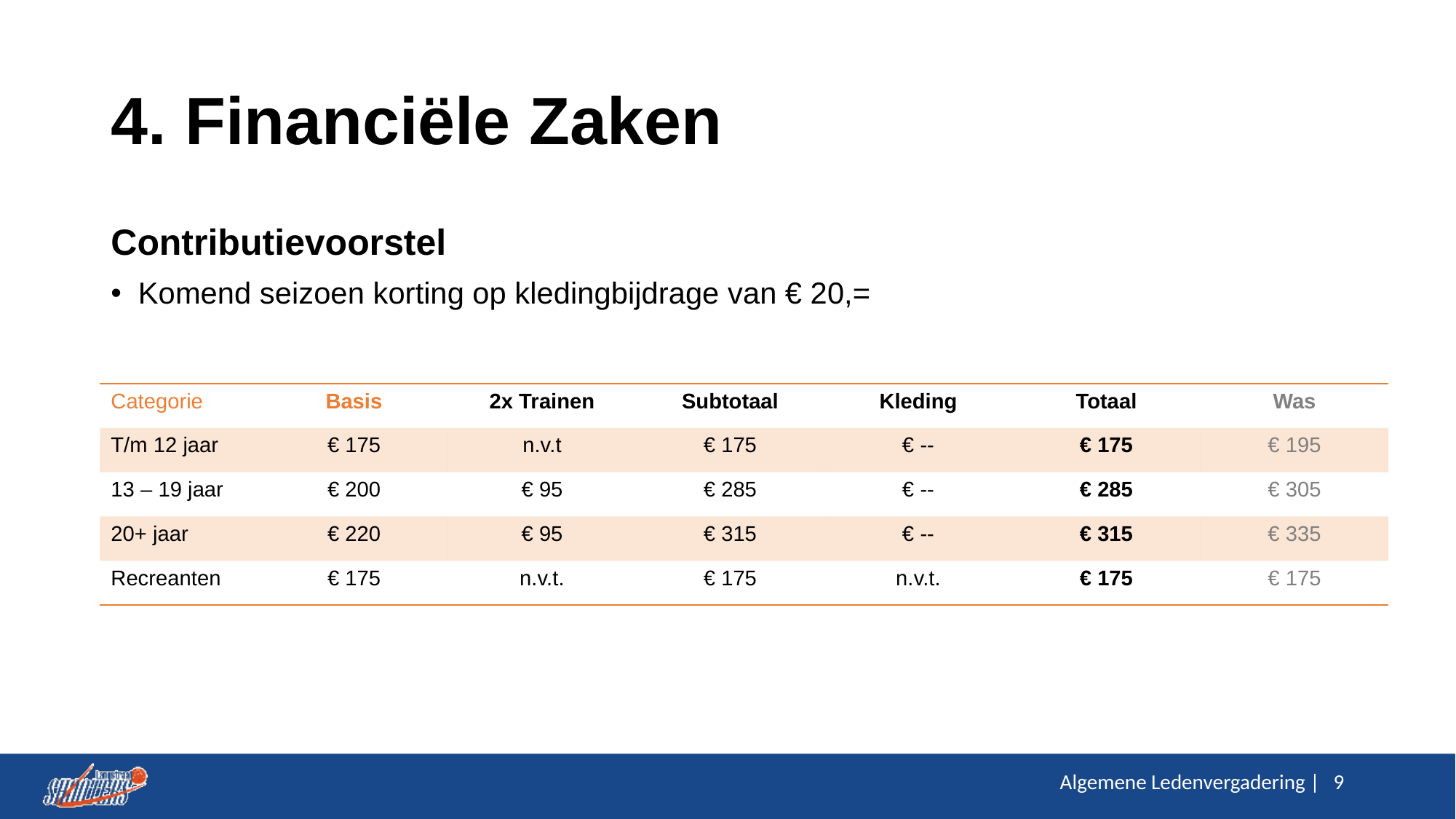

# 4. Financiële Zaken
Contributievoorstel
Komend seizoen korting op kledingbijdrage van € 20,=

| Categorie | Basis | 2x Trainen | Subtotaal | Kleding | Totaal | Was |
| --- | --- | --- | --- | --- | --- | --- |
| T/m 12 jaar | € 175 | n.v.t | € 175 | € -- | € 175 | € 195 |
| 13 – 19 jaar | € 200 | € 95 | € 285 | € -- | € 285 | € 305 |
| 20+ jaar | € 220 | € 95 | € 315 | € -- | € 315 | € 335 |
| Recreanten | € 175 | n.v.t. | € 175 | n.v.t. | € 175 | € 175 |
Algemene Ledenvergadering |
9